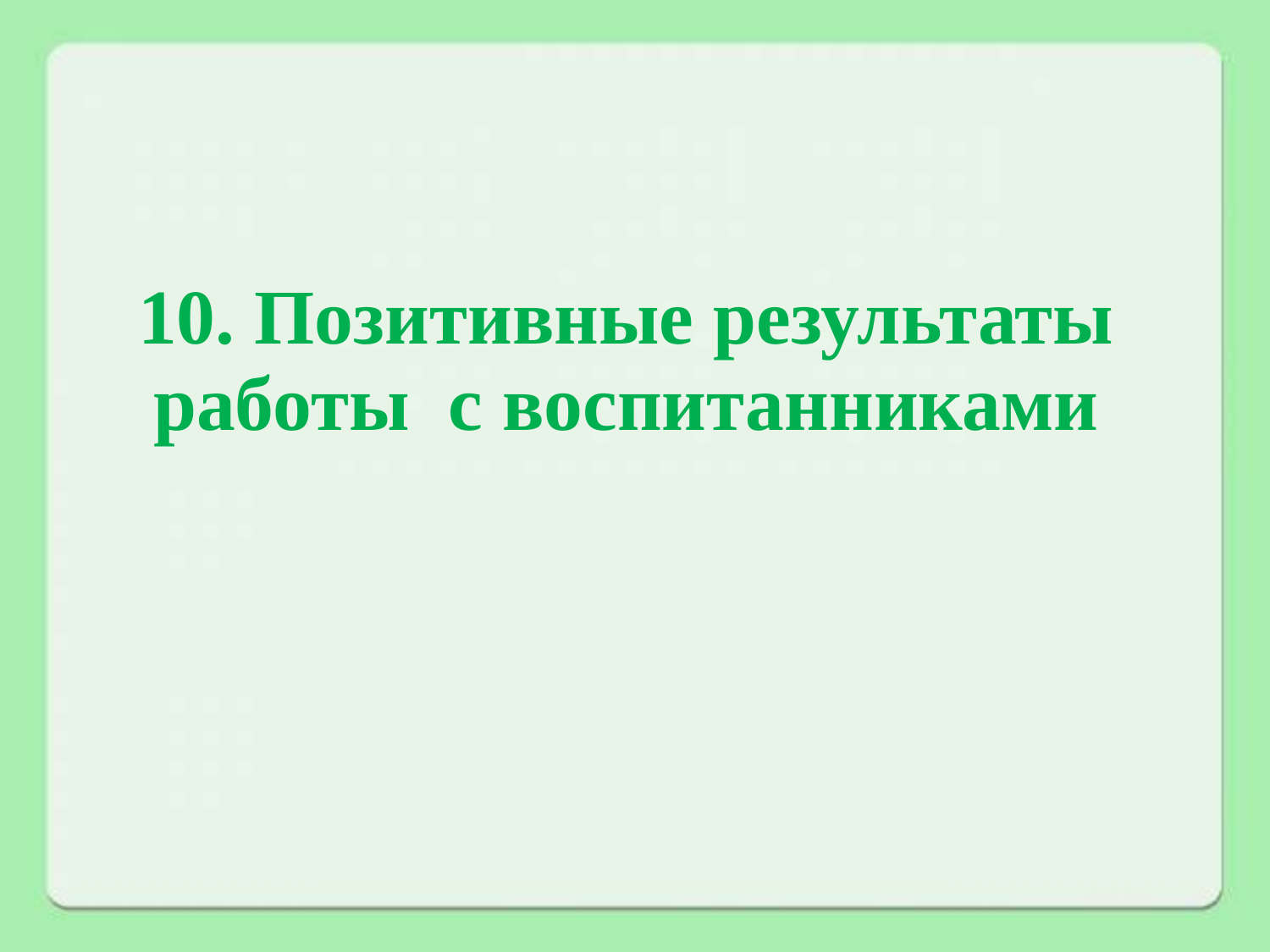

# 10. Позитивные результаты работы  с воспитанниками